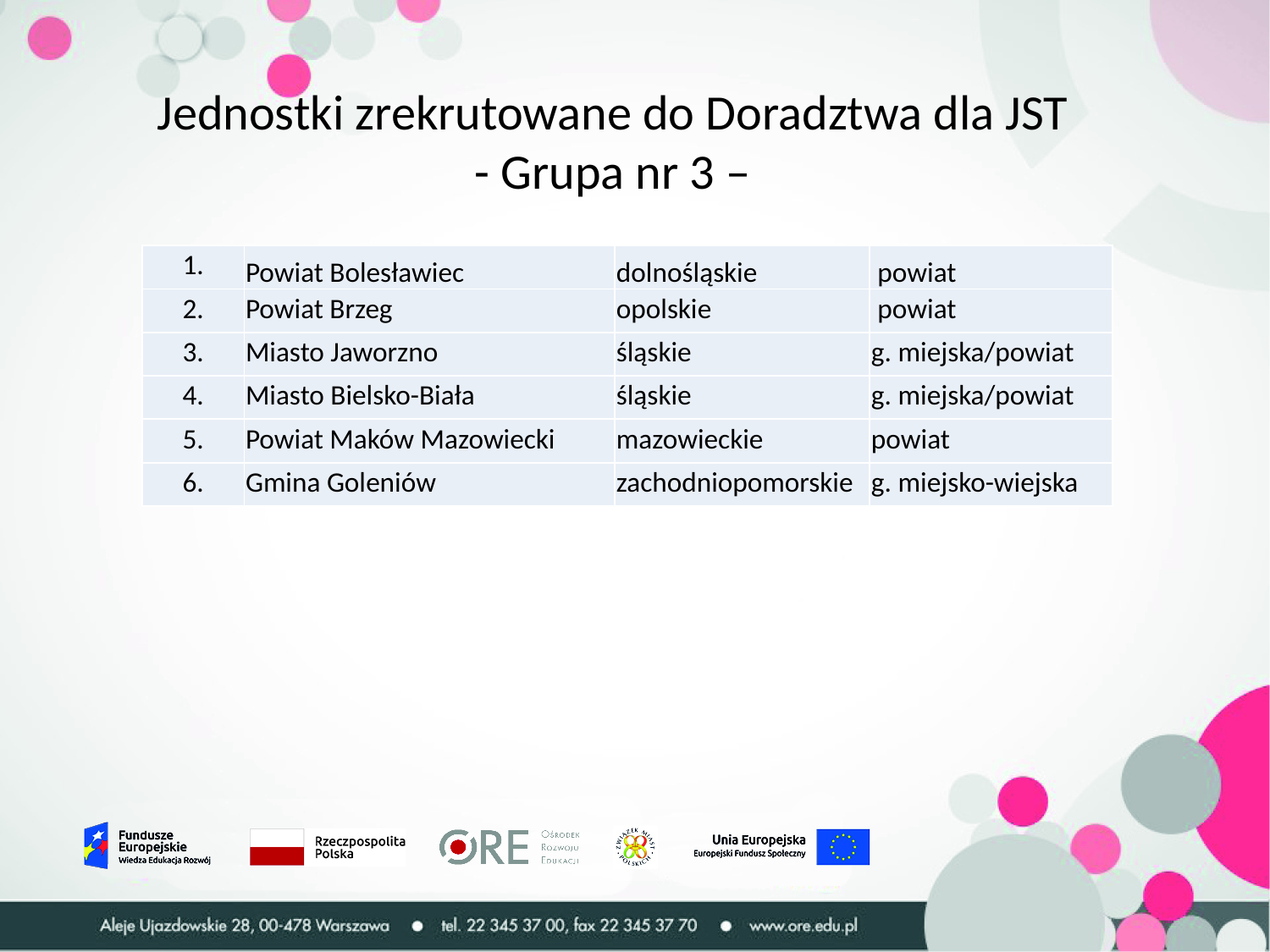

Jednostki zrekrutowane do Doradztwa dla JST
- Grupa nr 3 –

| 1. | Powiat Bolesławiec | dolnośląskie | powiat |
| --- | --- | --- | --- |
| 2. | Powiat Brzeg | opolskie | powiat |
| 3. | Miasto Jaworzno | śląskie | g. miejska/powiat |
| 4. | Miasto Bielsko-Biała | śląskie | g. miejska/powiat |
| 5. | Powiat Maków Mazowiecki | mazowieckie | powiat |
| 6. | Gmina Goleniów | zachodniopomorskie | g. miejsko-wiejska |